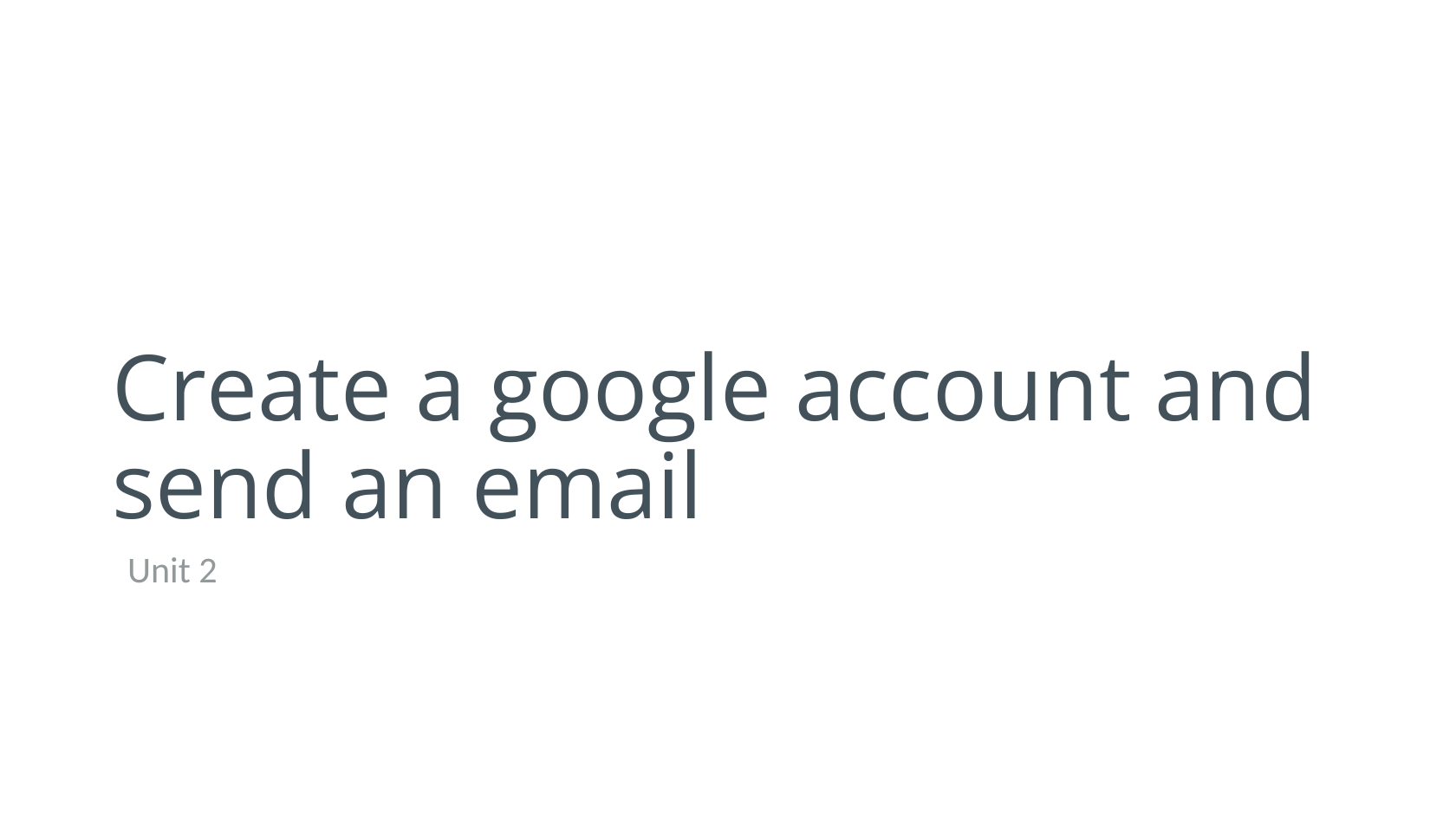

# Create a google account and send an email
Unit 2